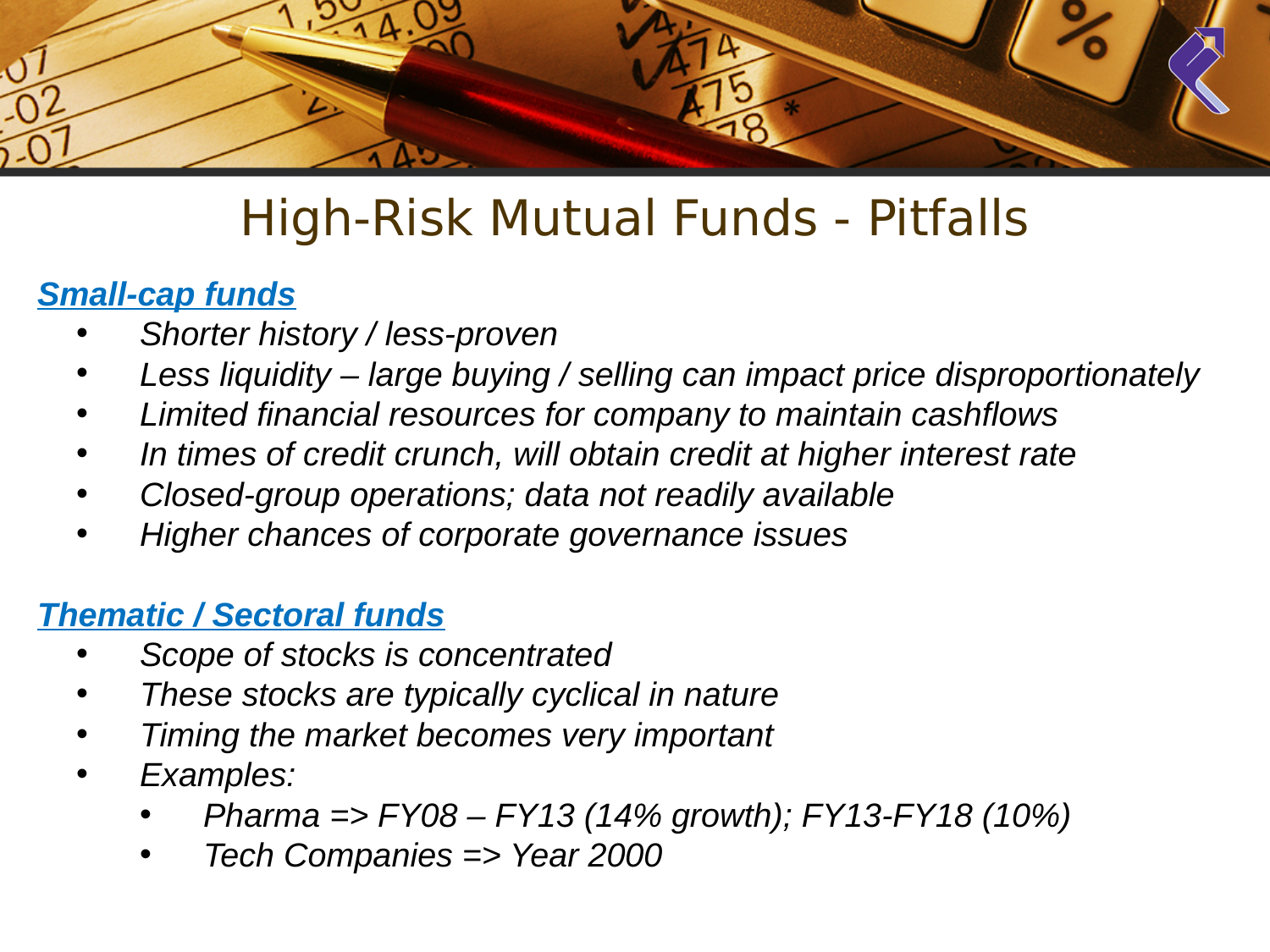

High-Risk Mutual Funds - Pitfalls
Small-cap funds
Shorter history / less-proven
Less liquidity – large buying / selling can impact price disproportionately
Limited financial resources for company to maintain cashflows
In times of credit crunch, will obtain credit at higher interest rate
Closed-group operations; data not readily available
Higher chances of corporate governance issues

Thematic / Sectoral funds
Scope of stocks is concentrated
These stocks are typically cyclical in nature
Timing the market becomes very important
Examples:
Pharma => FY08 – FY13 (14% growth); FY13-FY18 (10%)
Tech Companies => Year 2000